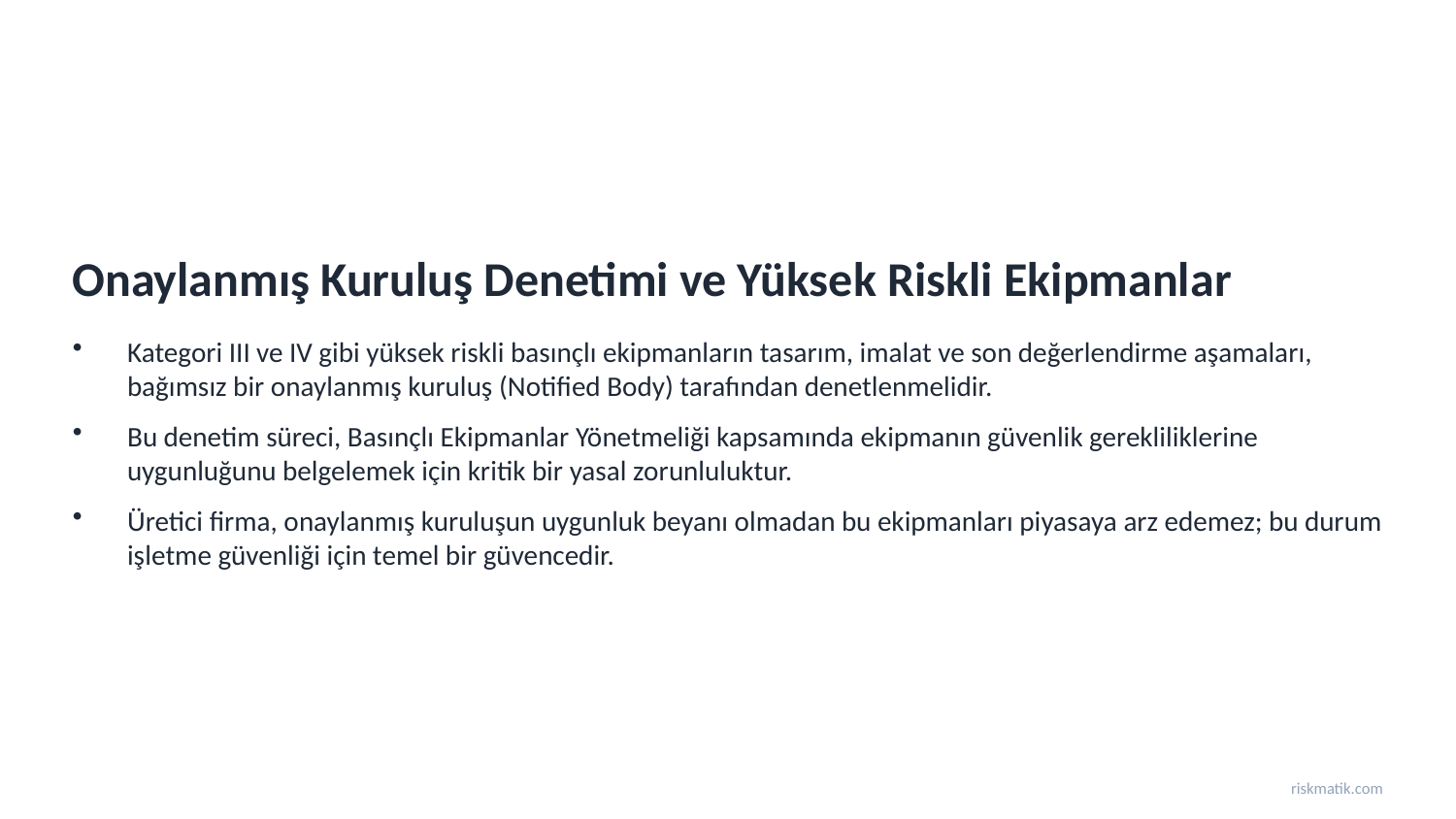

Onaylanmış Kuruluş Denetimi ve Yüksek Riskli Ekipmanlar
Kategori III ve IV gibi yüksek riskli basınçlı ekipmanların tasarım, imalat ve son değerlendirme aşamaları, bağımsız bir onaylanmış kuruluş (Notified Body) tarafından denetlenmelidir.
Bu denetim süreci, Basınçlı Ekipmanlar Yönetmeliği kapsamında ekipmanın güvenlik gerekliliklerine uygunluğunu belgelemek için kritik bir yasal zorunluluktur.
Üretici firma, onaylanmış kuruluşun uygunluk beyanı olmadan bu ekipmanları piyasaya arz edemez; bu durum işletme güvenliği için temel bir güvencedir.
riskmatik.com